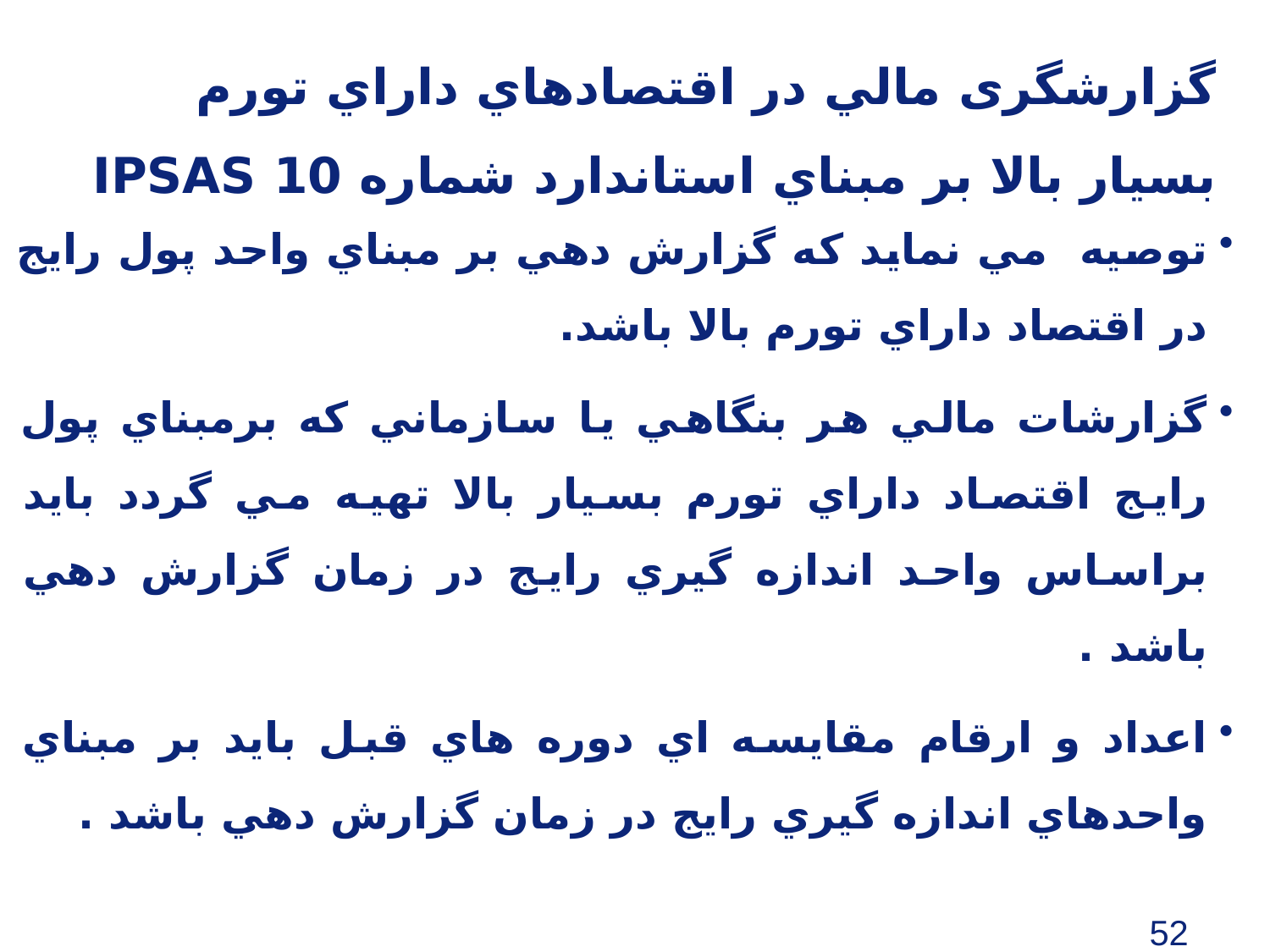

# گزارشگری مالي در اقتصادهاي داراي تورم بسيار بالا بر مبناي استاندارد شماره 10 IPSAS
توصيه  مي نمايد كه گزارش دهي بر مبناي واحد پول رايج در اقتصاد داراي تورم بالا باشد.
گزارشات مالي هر بنگاهي يا سازماني كه برمبناي پول رايج اقتصاد داراي تورم بسيار بالا تهیه مي گردد بايد براساس واحد اندازه گيري رايج در زمان گزارش دهي باشد .
اعداد و ارقام مقايسه اي دوره هاي قبل بايد بر مبناي واحدهاي اندازه گيري رايج در زمان گزارش دهي باشد .

52